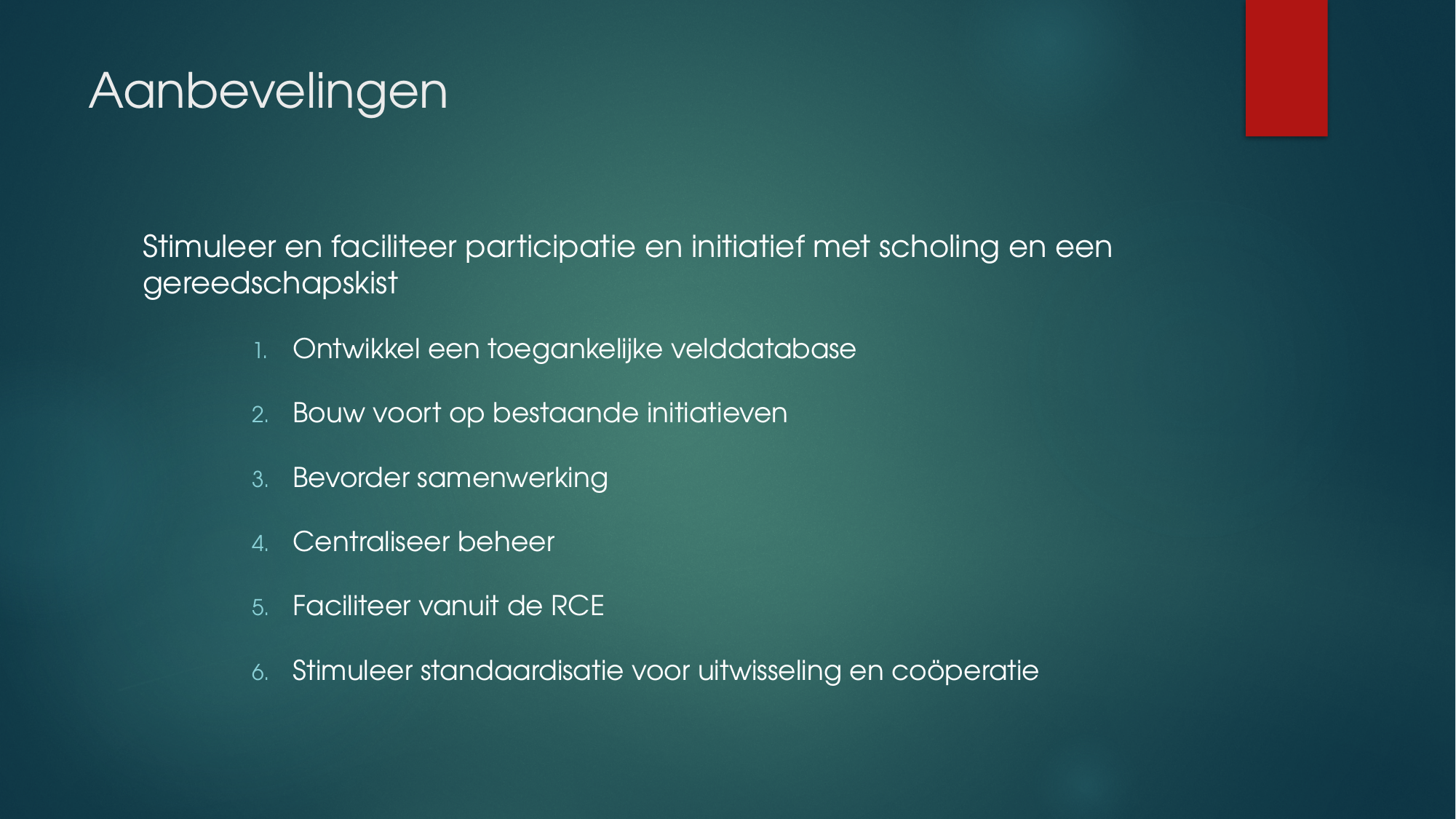

# Aanbevelingen
Stimuleer en faciliteer participatie en initiatief met scholing en een gereedschapskist
Ontwikkel een toegankelijke velddatabase
Bouw voort op bestaande initiatieven
Bevorder samenwerking
Centraliseer beheer
Faciliteer vanuit de RCE
Stimuleer standaardisatie voor uitwisseling en coöperatie